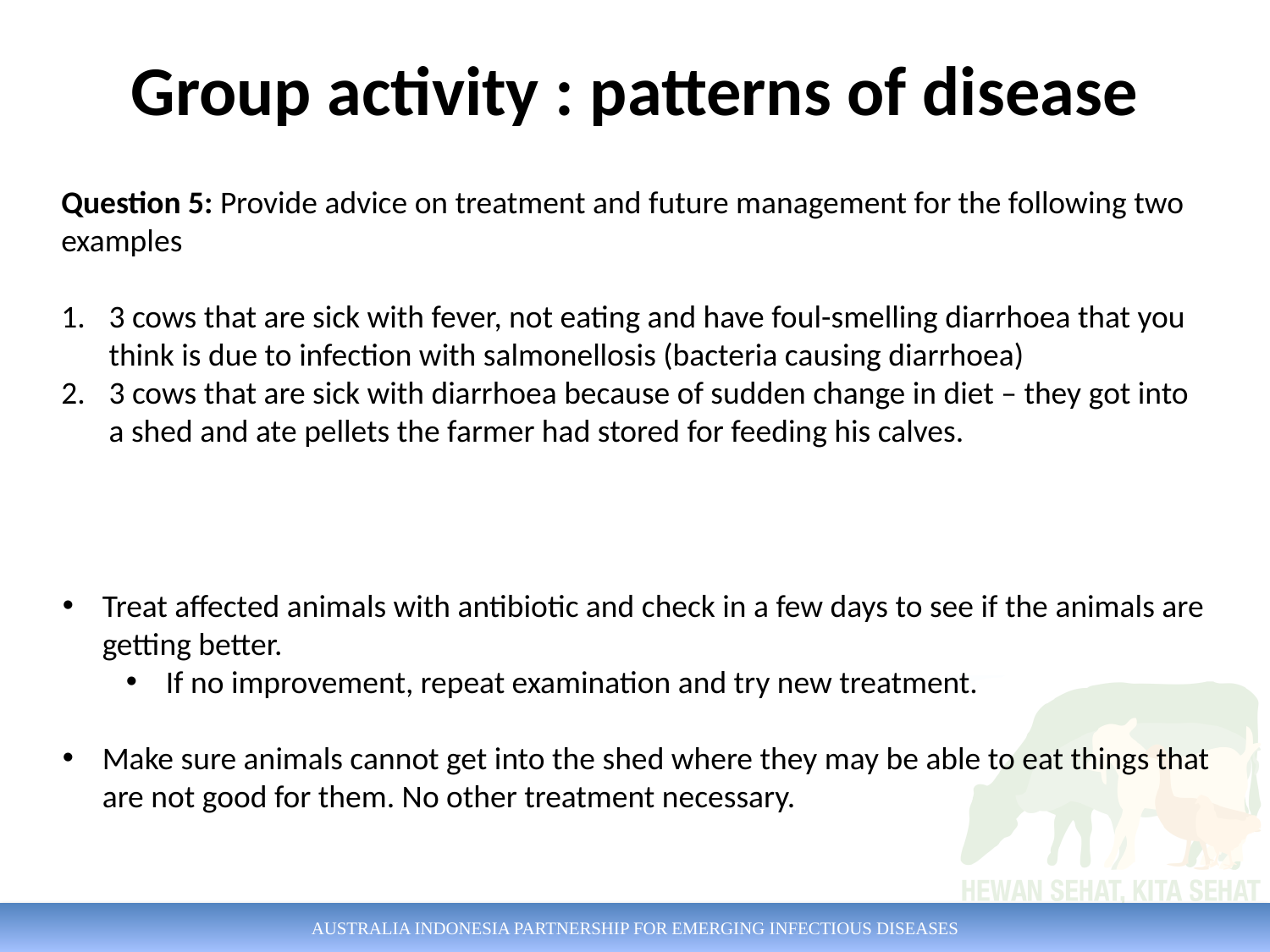

# Group activity : patterns of disease
Question 5: Provide advice on treatment and future management for the following two examples

3 cows that are sick with fever, not eating and have foul-smelling diarrhoea that you think is due to infection with salmonellosis (bacteria causing diarrhoea)
3 cows that are sick with diarrhoea because of sudden change in diet – they got into a shed and ate pellets the farmer had stored for feeding his calves.

Treat affected animals with antibiotic and check in a few days to see if the animals are getting better.
If no improvement, repeat examination and try new treatment.

Make sure animals cannot get into the shed where they may be able to eat things that are not good for them. No other treatment necessary.